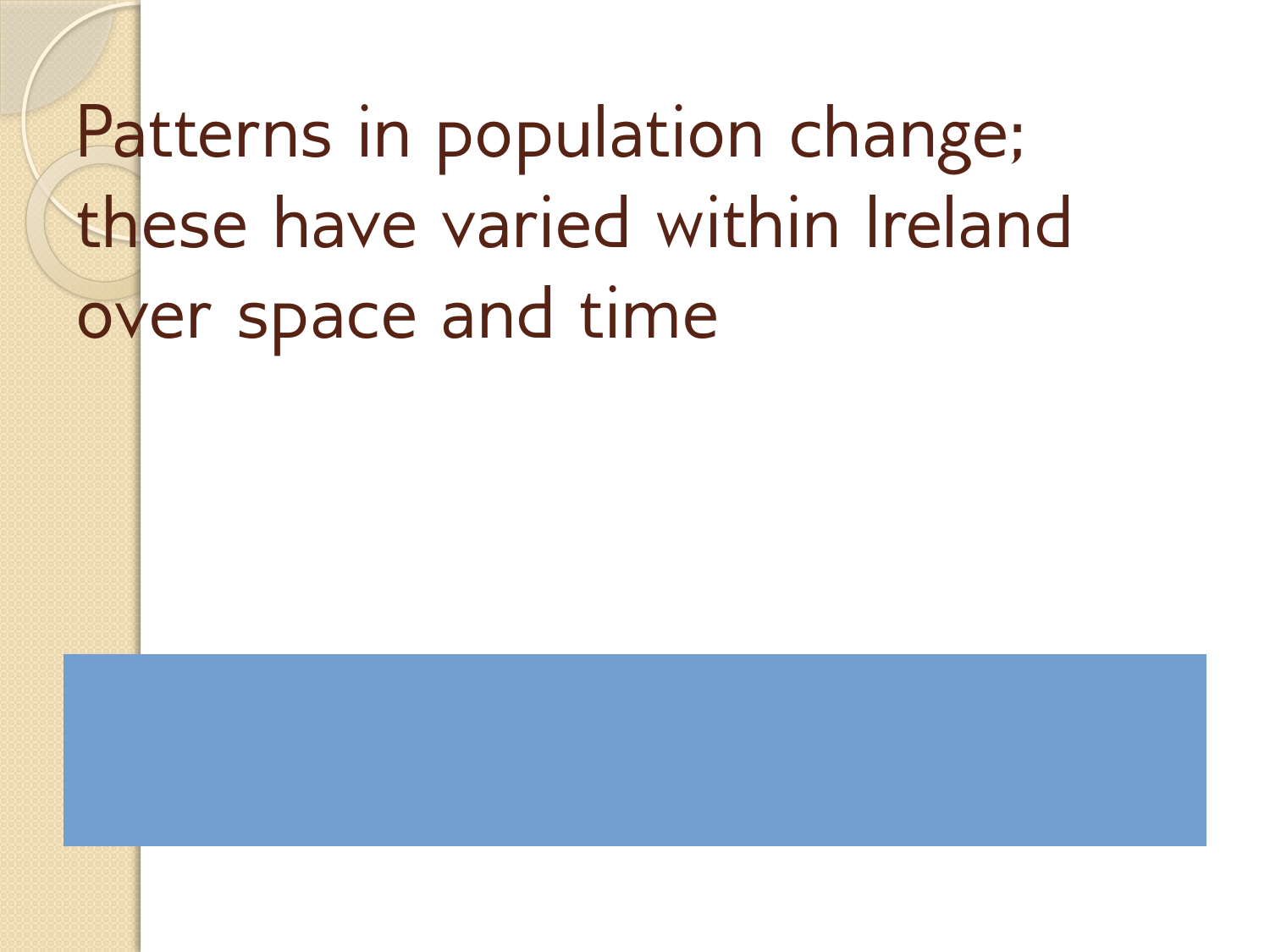

# Patterns in population change; these have varied within Ireland over space and time